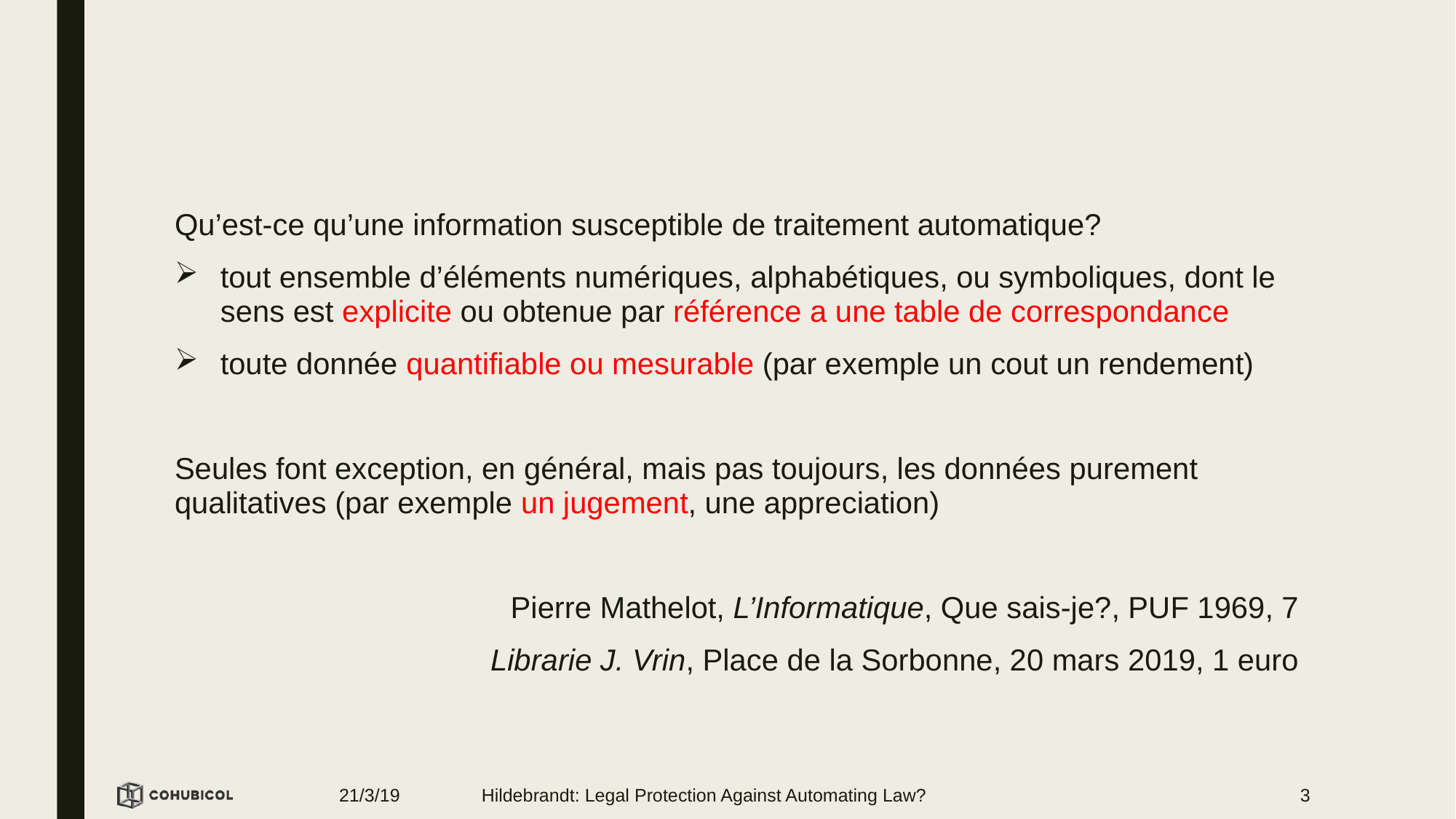

Qu’est-ce qu’une information susceptible de traitement automatique?
tout ensemble d’éléments numériques, alphabétiques, ou symboliques, dont le sens est explicite ou obtenue par référence a une table de correspondance
toute donnée quantifiable ou mesurable (par exemple un cout un rendement)

Seules font exception, en général, mais pas toujours, les données purement qualitatives (par exemple un jugement, une appreciation)

Pierre Mathelot, L’Informatique, Que sais-je?, PUF 1969, 7
Librarie J. Vrin, Place de la Sorbonne, 20 mars 2019, 1 euro
21/3/19
Hildebrandt: Legal Protection Against Automating Law?
3